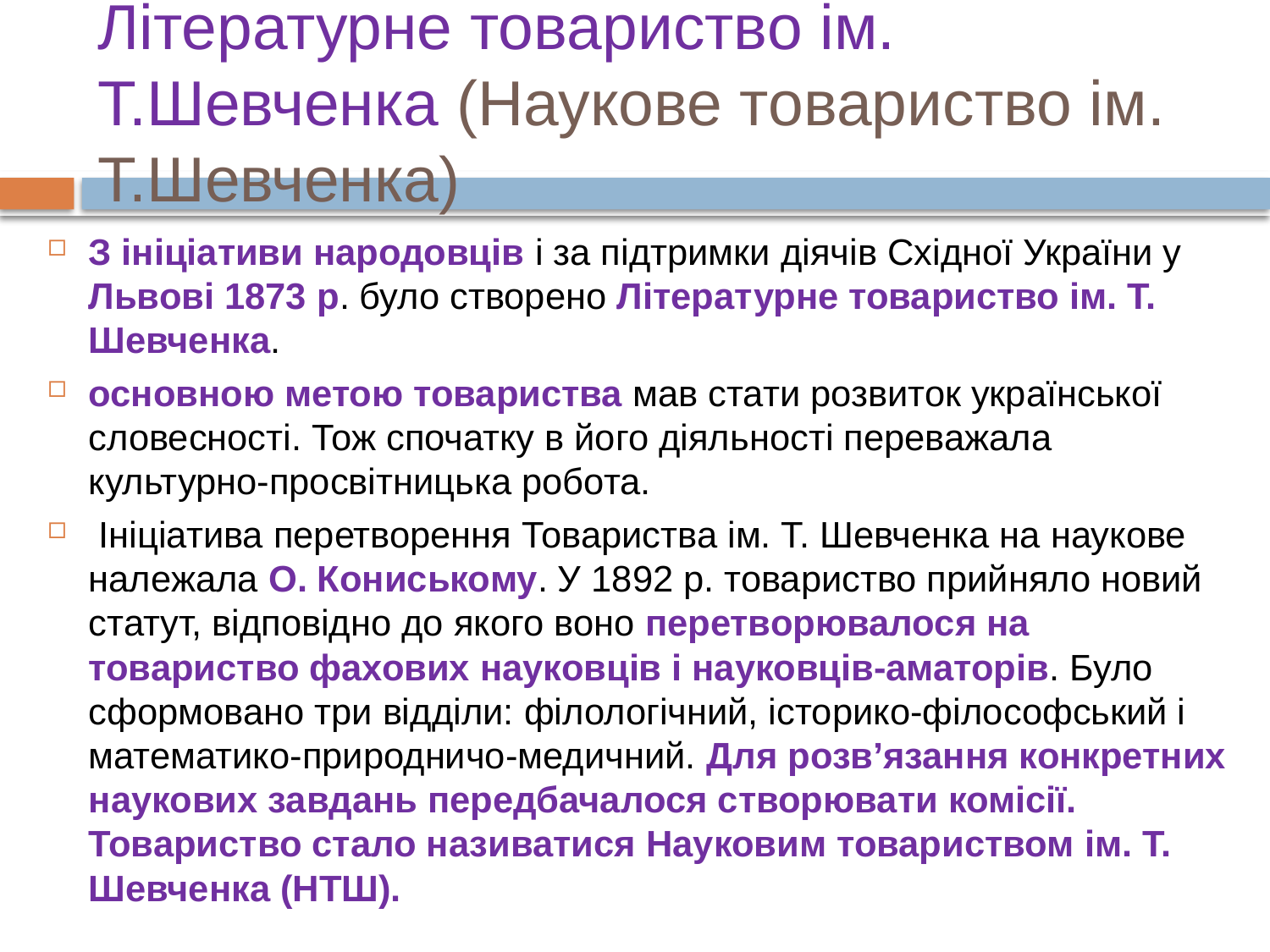

# Літературне товариство ім. Т.Шевченка (Наукове товариство ім. Т.Шевченка)
З ініціативи народовців і за підтримки діячів Східної України у Львові 1873 р. було створено Літературне товариство ім. Т. Шевченка.
основною метою товариства мав стати розвиток української словесності. Тож спочатку в його діяльності переважала культурно-просвітницька робота.
 Ініціатива перетворення Товариства ім. Т. Шевченка на наукове належала О. Кониському. У 1892 р. товариство прийняло новий статут, відповідно до якого воно перетворювалося на товариство фахових науковців і науковців-аматорів. Було сформовано три відділи: філологічний, історико-філософський і математико-природничо-медичний. Для розв’язання конкретних наукових завдань передбачалося створювати комісії. Товариство стало називатися Науковим товариством ім. Т. Шевченка (НТШ).